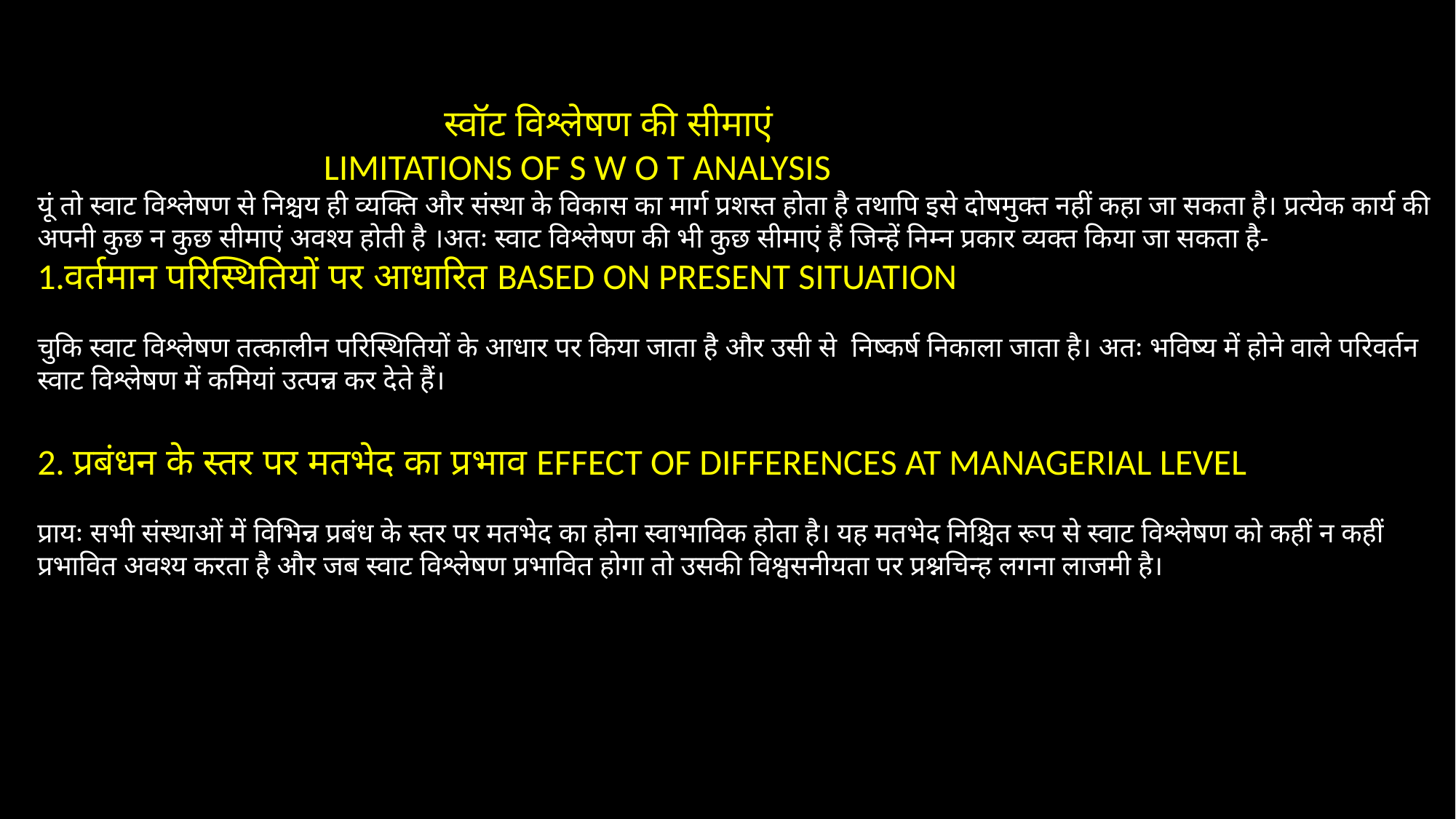

स्वॉट विश्लेषण की सीमाएं
                                   LIMITATIONS OF S W O T ANALYSIS
यूं तो स्वाट विश्लेषण से निश्चय ही व्यक्ति और संस्था के विकास का मार्ग प्रशस्त होता है तथापि इसे दोषमुक्त नहीं कहा जा सकता है। प्रत्येक कार्य की अपनी कुछ न कुछ सीमाएं अवश्य होती है ।अतः स्वाट विश्लेषण की भी कुछ सीमाएं हैं जिन्हें निम्न प्रकार व्यक्त किया जा सकता है-
1.वर्तमान परिस्थितियों पर आधारित BASED ON PRESENT SITUATION

चुकि स्वाट विश्लेषण तत्कालीन परिस्थितियों के आधार पर किया जाता है और उसी से  निष्कर्ष निकाला जाता है। अतः भविष्य में होने वाले परिवर्तन स्वाट विश्लेषण में कमियां उत्पन्न कर देते हैं।

2. प्रबंधन के स्तर पर मतभेद का प्रभाव EFFECT OF DIFFERENCES AT MANAGERIAL LEVEL

प्रायः सभी संस्थाओं में विभिन्न प्रबंध के स्तर पर मतभेद का होना स्वाभाविक होता है। यह मतभेद निश्चित रूप से स्वाट विश्लेषण को कहीं न कहीं प्रभावित अवश्य करता है और जब स्वाट विश्लेषण प्रभावित होगा तो उसकी विश्वसनीयता पर प्रश्नचिन्ह लगना लाजमी है।